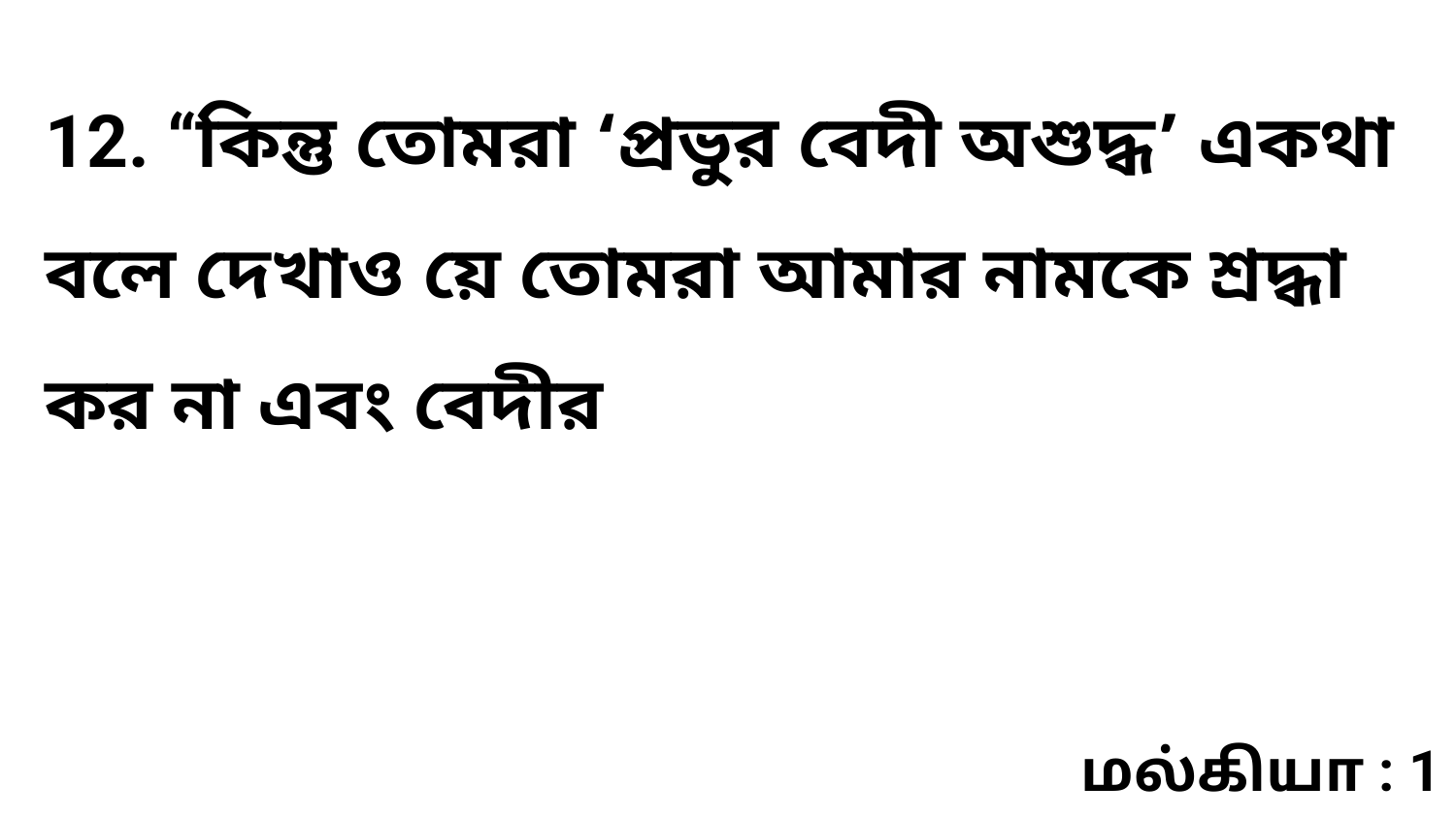

12. “কিন্তু তোমরা ‘প্রভুর বেদী অশুদ্ধ’ একথা বলে দেখাও য়ে তোমরা আমার নামকে শ্রদ্ধা কর না এবং বেদীর
மல்கியா : 1